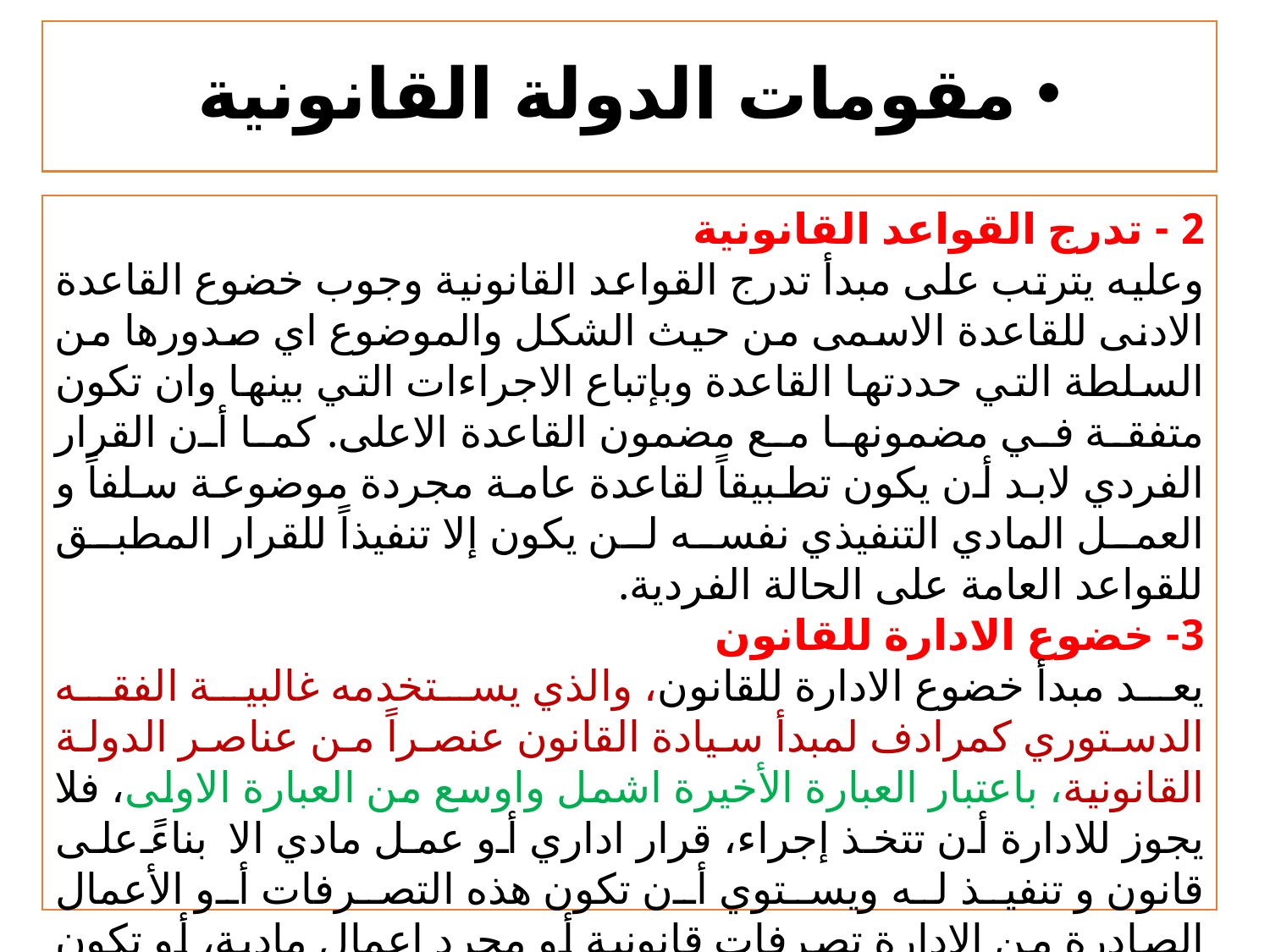

# مقومات الدولة القانونية
2 - تدرج القواعد القانونية
	وعليه يترتب على مبدأ تدرج القواعد القانونية وجوب خضوع القاعدة الادنى للقاعدة الاسمى من حيث الشكل والموضوع اي صدورها من السلطة التي حددتها القاعدة وبإتباع الاجراءات التي بينها وان تكون متفقة في مضمونها مع مضمون القاعدة الاعلى. كما أن القرار الفردي لابد أن يكون تطبيقاً لقاعدة عامة مجردة موضوعة سلفاً و العمل المادي التنفيذي نفسه لن يكون إلا تنفيذاً للقرار المطبق للقواعد العامة على الحالة الفردية.
3- خضوع الادارة للقانون
	يعد مبدأ خضوع الادارة للقانون، والذي يستخدمه غالبية الفقه الدستوري كمرادف لمبدأ سيادة القانون عنصراً من عناصر الدولة القانونية، باعتبار العبارة الأخيرة اشمل واوسع من العبارة الاولى، فلا يجوز للادارة أن تتخذ إجراء، قرار اداري أو عمل مادي الا بناءً على قانون و تنفيذ له ويستوي أن تكون هذه التصرفات أو الأعمال الصادرة من الادارة تصرفات قانونية أو مجرد اعمال مادية، أو تكون هذه التصرفات إيجابية أو سلبية.